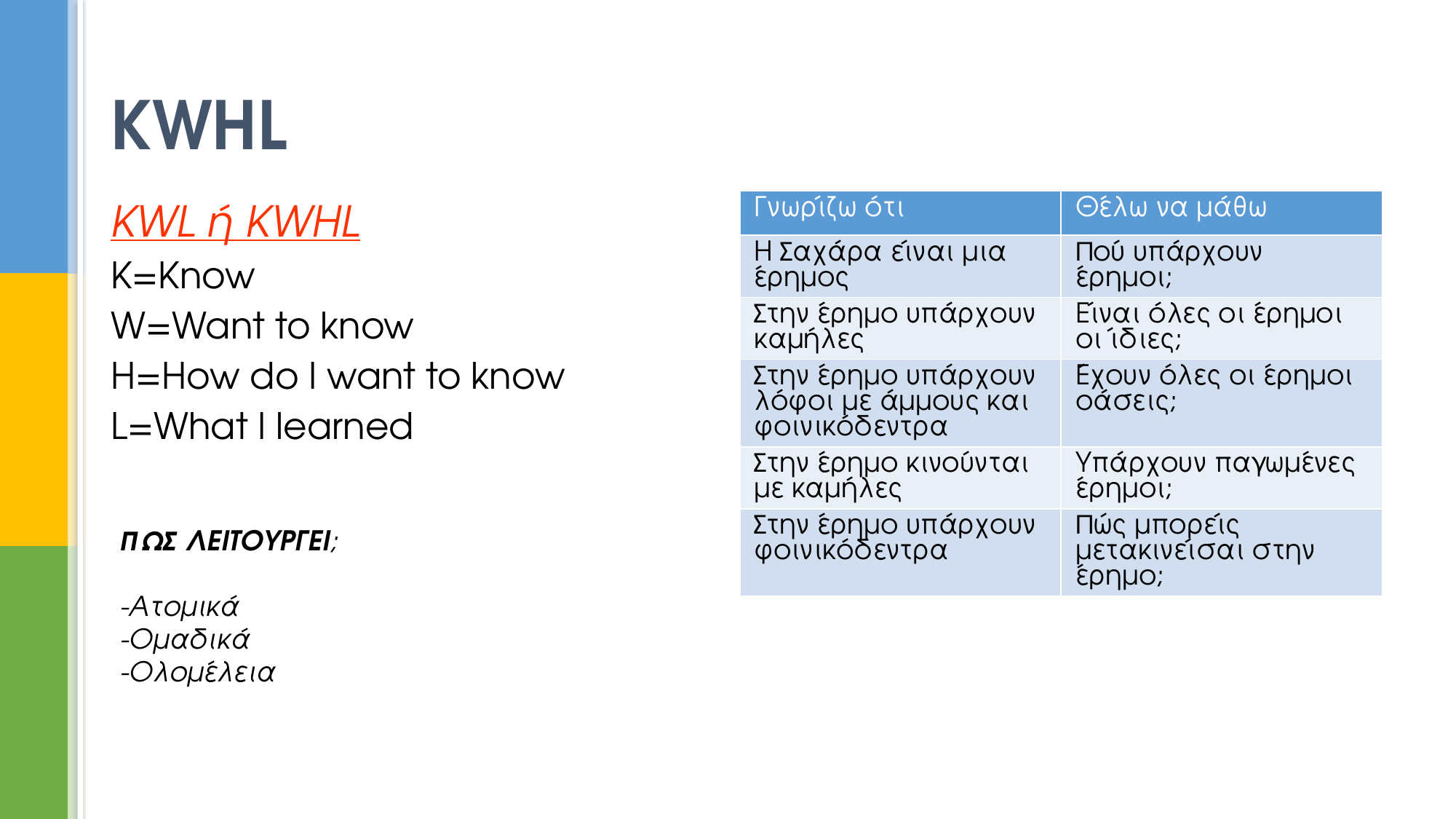

# ΚWHL
| Γνωρίζω ότι | Θέλω να μάθω |
| --- | --- |
| Η Σαχάρα είναι μια έρημος | Πού υπάρχουν έρημοι; |
| Στην έρημο υπάρχουν καμήλες | Είναι όλες οι έρημοι οι ίδιες; |
| Στην έρημο υπάρχουν λόφοι με άμμους και φοινικόδεντρα | Έχουν όλες οι έρημοι οάσεις; |
| Στην έρημο κινούνται με καμήλες | Υπάρχουν παγωμένες έρημοι; |
| Στην έρημο υπάρχουν φοινικόδεντρα | Πώς μπορείς μετακινείσαι στην έρημο; |
KWL ή KWHL
K=Know
W=Want to know
H=How do I want to know
L=What I learned
ΠΩΣ ΛΕΙΤΟΥΡΓΕΙ;

-Ατομικά
-Ομαδικά
-Ολομέλεια